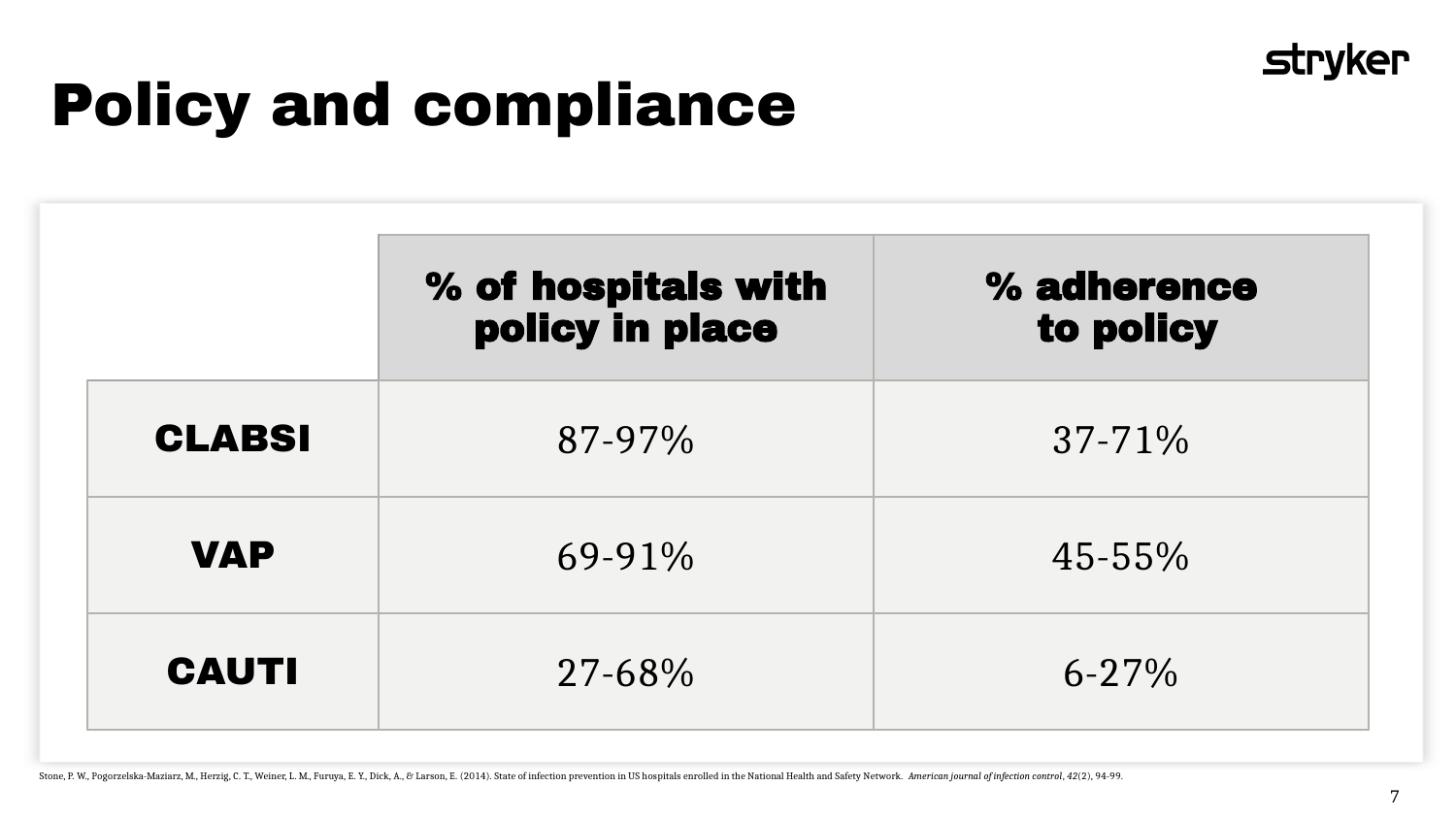

# Policy and compliance
|  | % of hospitals with policy in place | % adherence to policy |
| --- | --- | --- |
| CLABSI | 87-97% | 37-71% |
| VAP | 69-91% | 45-55% |
| CAUTI | 27-68% | 6-27% |
Stone, P. W., Pogorzelska-Maziarz, M., Herzig, C. T., Weiner, L. M., Furuya, E. Y., Dick, A., & Larson, E. (2014). State of infection prevention in US hospitals enrolled in the National Health and Safety Network. American journal of infection control, 42(2), 94-99.